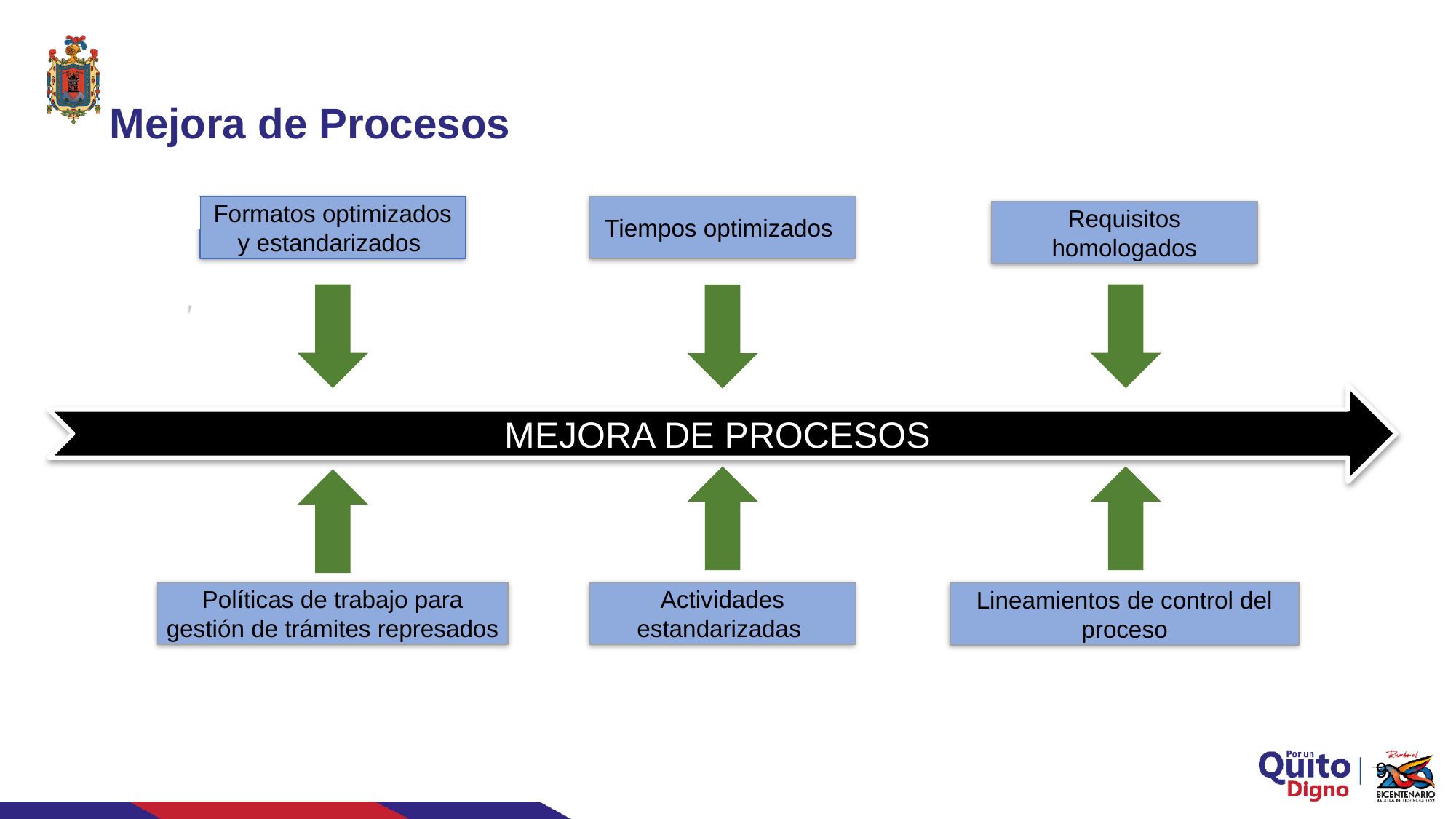

# Mejora de Procesos

Formatos optimizados y estandarizados
Tiempos optimizados
Requisitos homologados

MEJORA DE PROCESOS

Políticas de trabajo para gestión de trámites represados
Lineamientos de control del proceso
Actividades estandarizadas
9
9